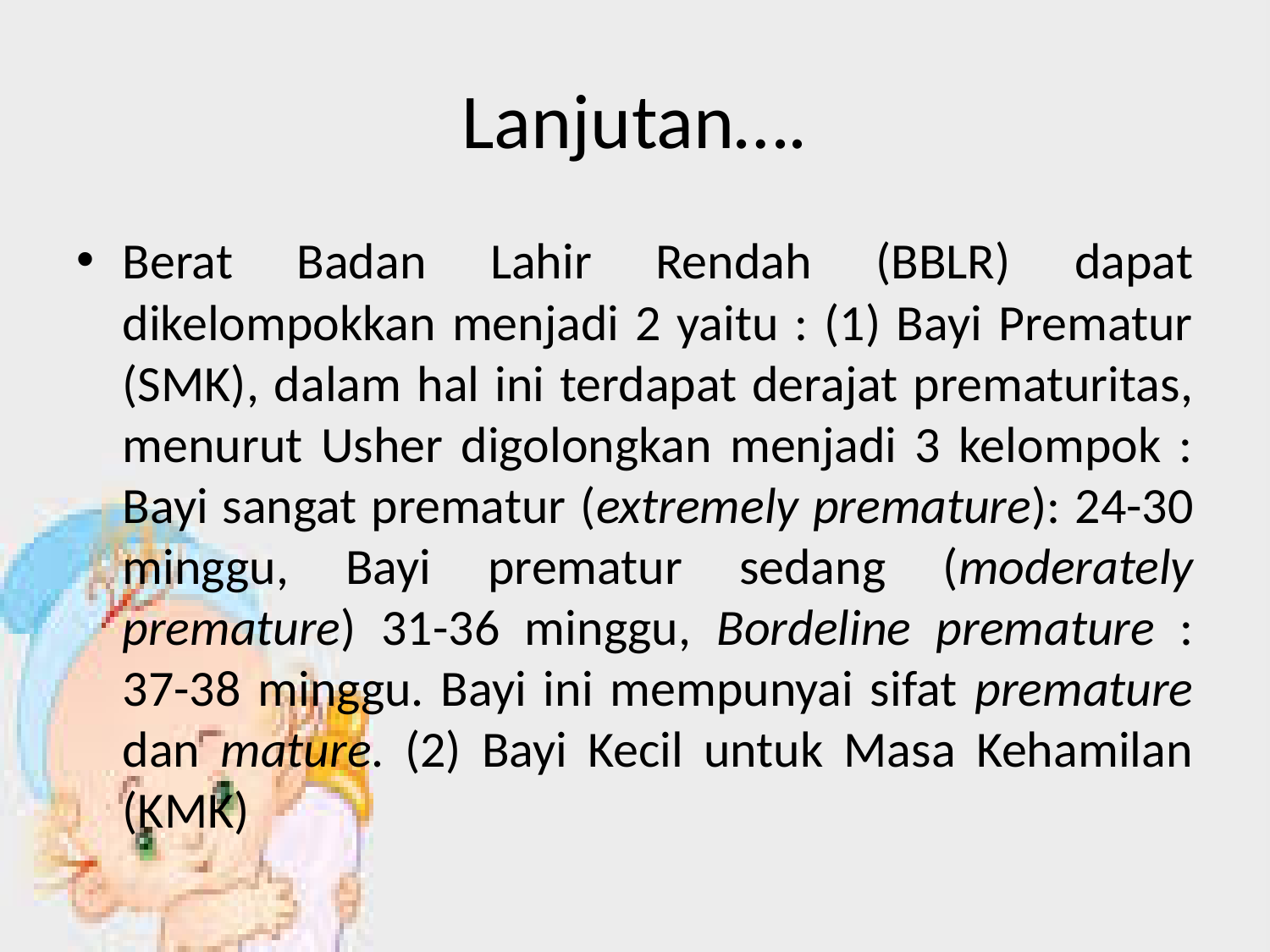

# Lanjutan….
Berat Badan Lahir Rendah (BBLR) dapat dikelompokkan menjadi 2 yaitu : (1) Bayi Prematur (SMK), dalam hal ini terdapat derajat prematuritas, menurut Usher digolongkan menjadi 3 kelompok : Bayi sangat prematur (extremely premature): 24-30 minggu, Bayi prematur sedang (moderately premature) 31-36 minggu, Bordeline premature : 37-38 minggu. Bayi ini mempunyai sifat premature dan mature. (2) Bayi Kecil untuk Masa Kehamilan (KMK)